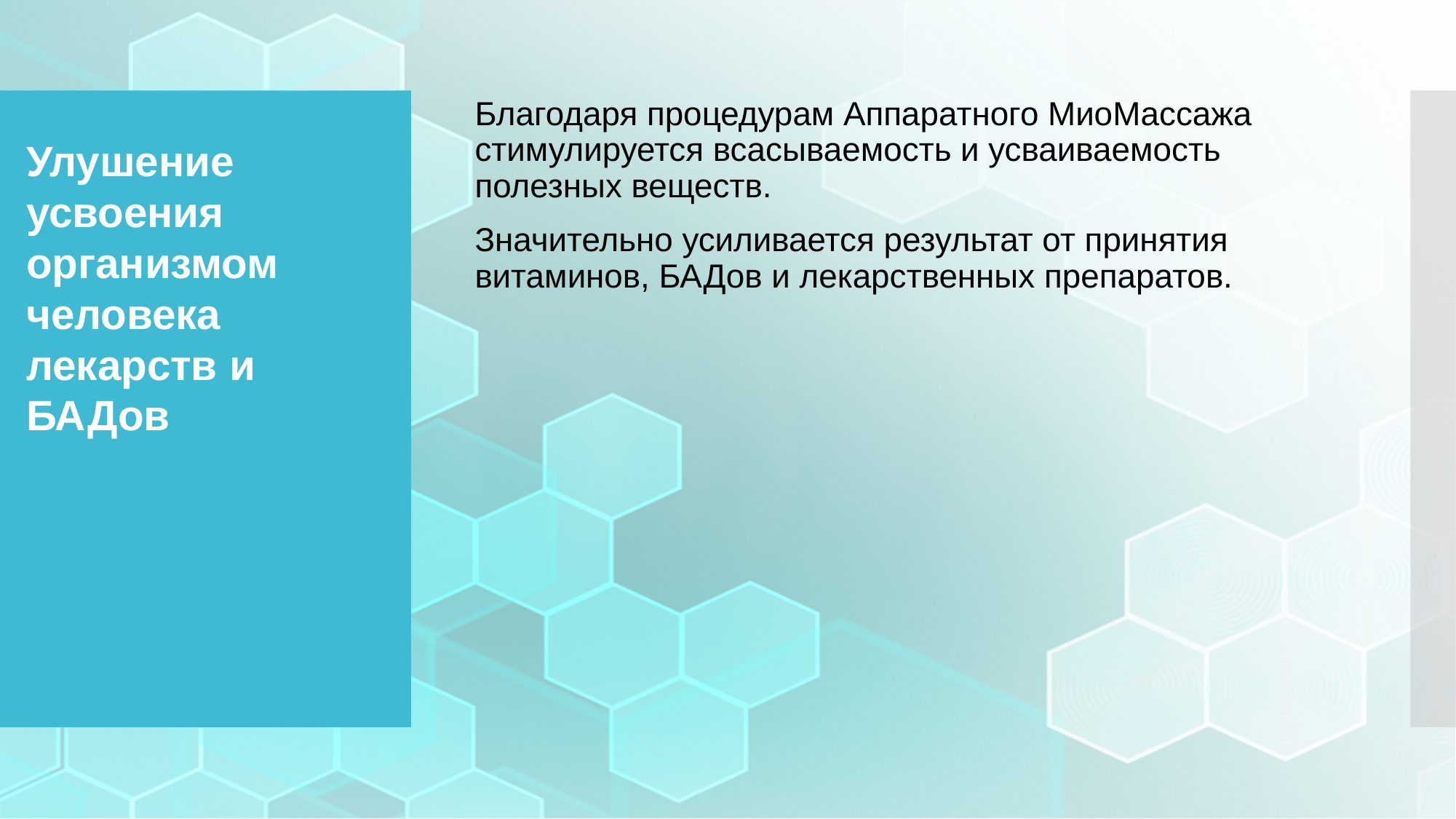

Благодаря процедурам Аппаратного МиоМассажа стимулируется всасываемость и усваиваемость полезных веществ.
Значительно усиливается результат от принятия витаминов, БАДов и лекарственных препаратов.
Улушение усвоения организмом человека лекарств и БАДов